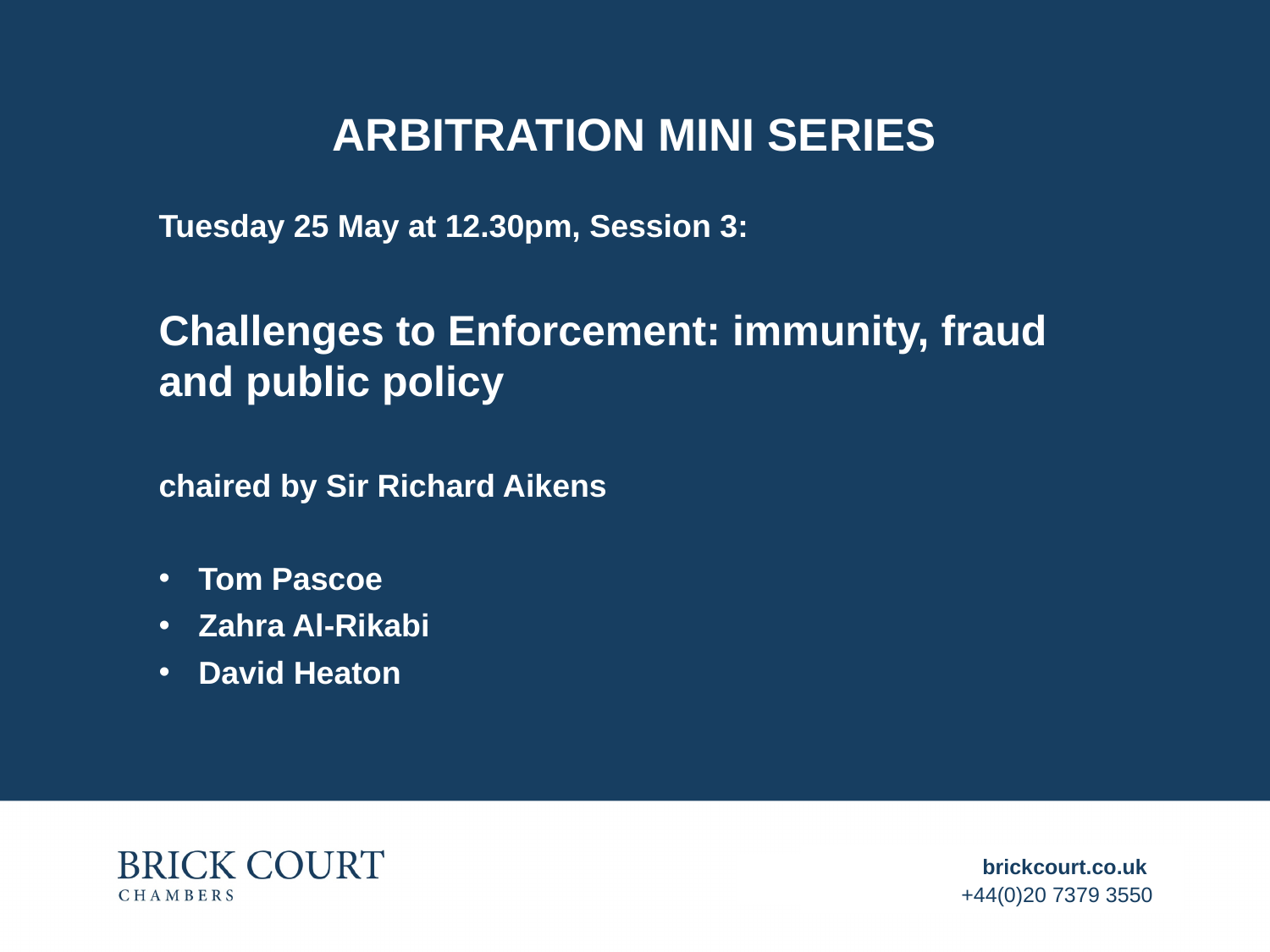

# Arbitration mini series
Tuesday 25 May at 12.30pm, Session 3:

Challenges to Enforcement: immunity, fraud and public policy

chaired by Sir Richard Aikens

Tom Pascoe
Zahra Al-Rikabi
David Heaton

brickcourt.co.uk
+44(0)20 7379 3550